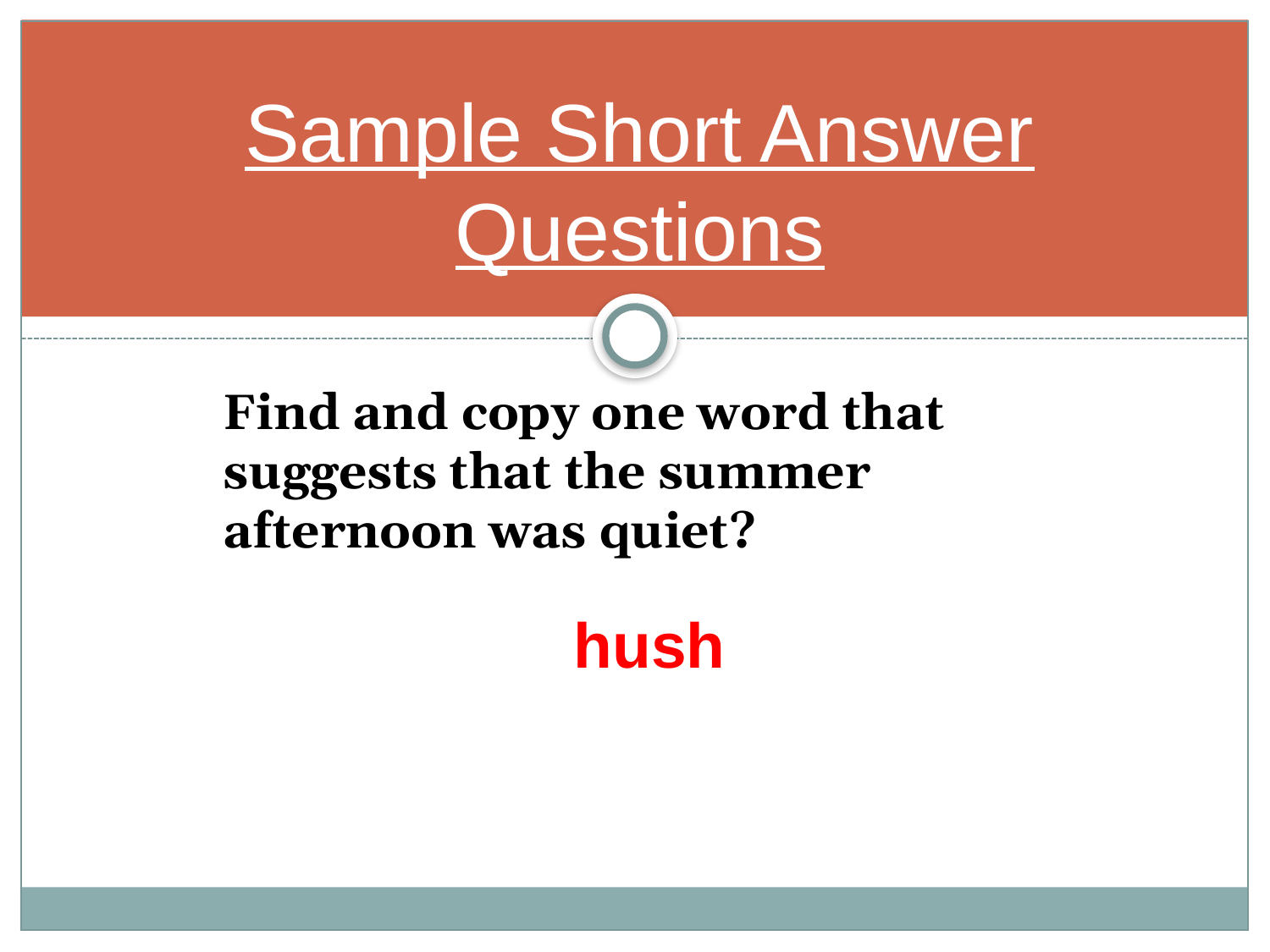

# Sample Short Answer Questions

Find and copy one word that suggests that the summer afternoon was quiet?​
hush​